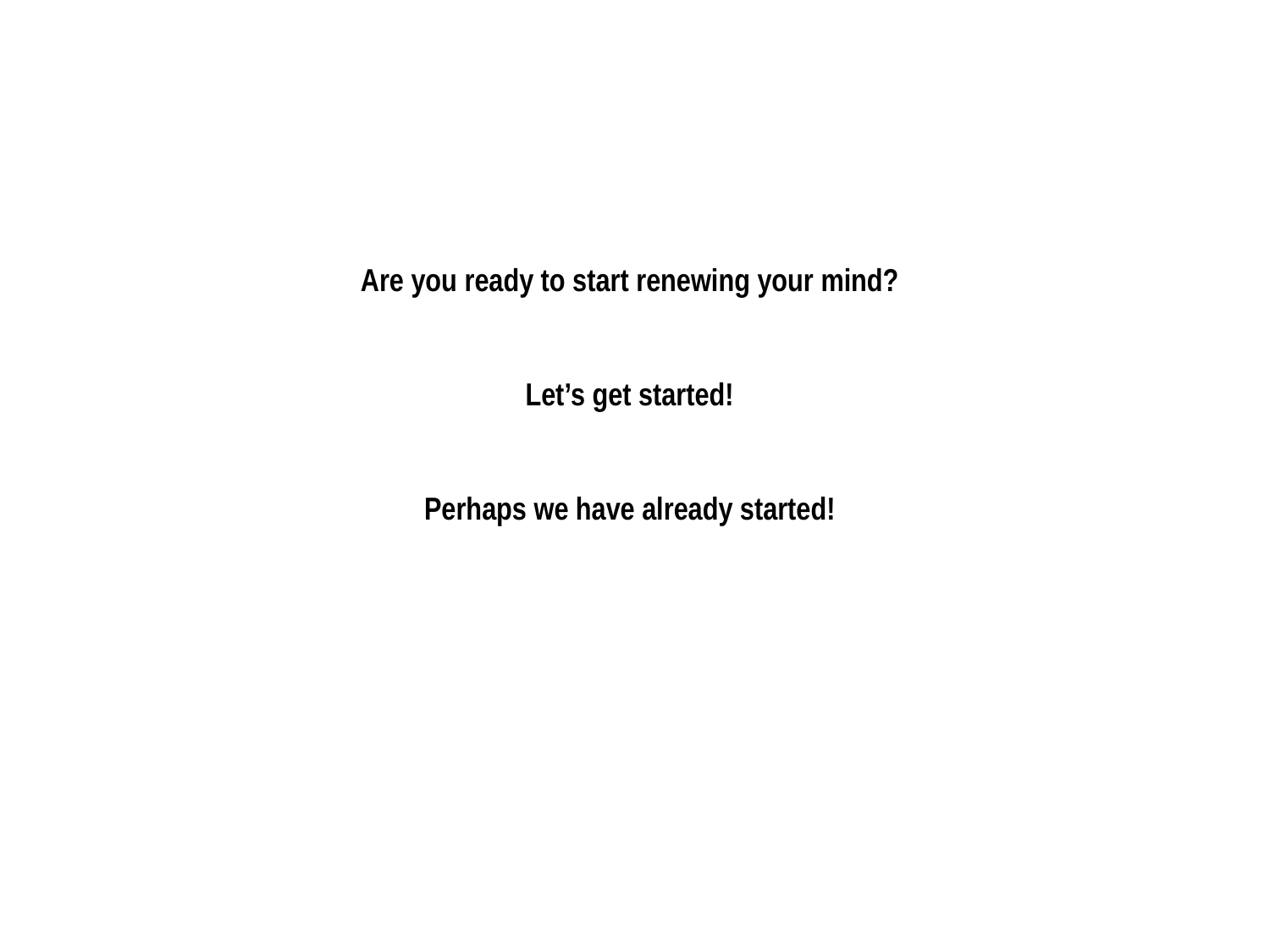

Are you ready to start renewing your mind?

Let’s get started!

Perhaps we have already started!